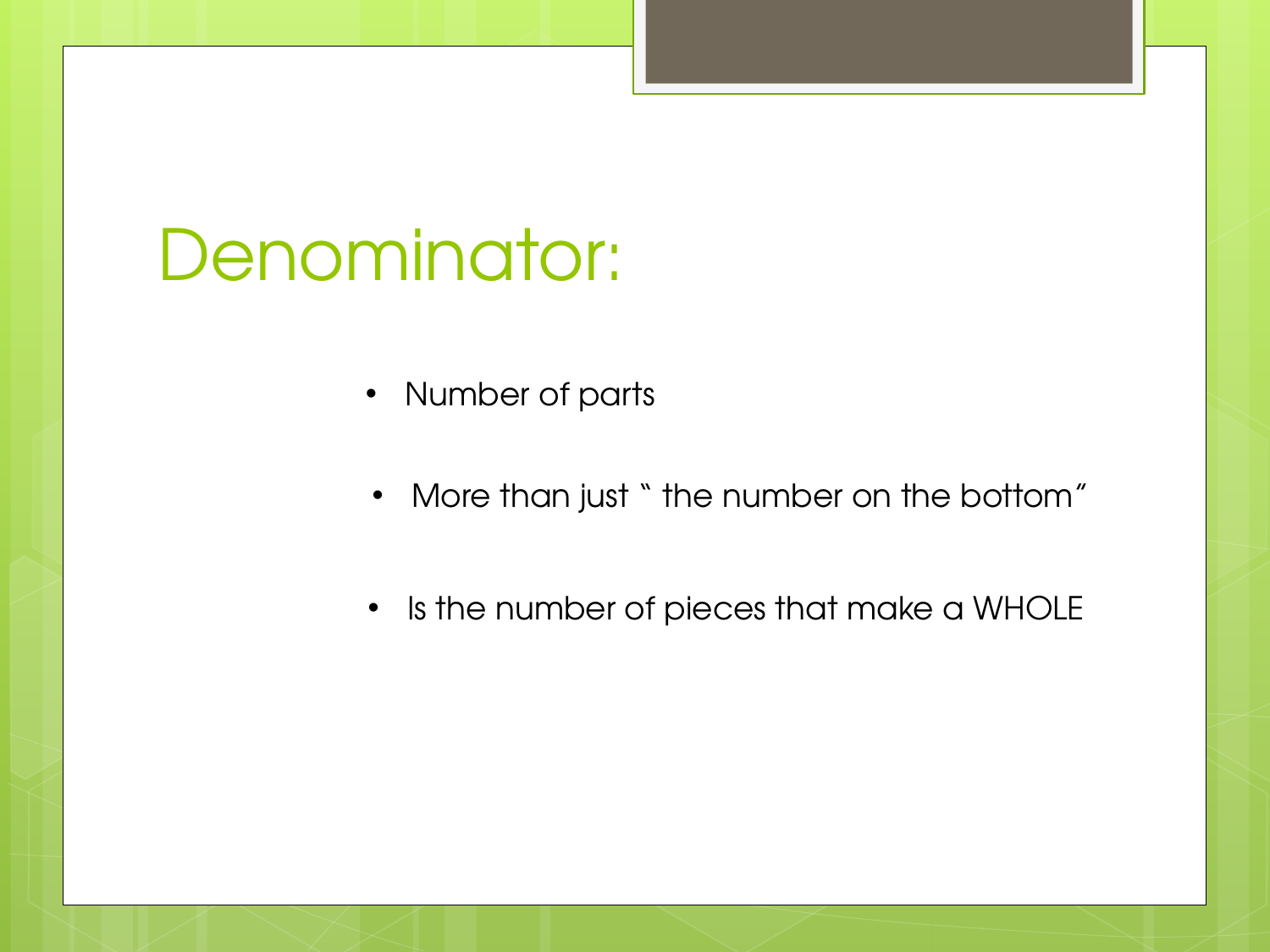

# Denominator:
Number of parts
More than just “ the number on the bottom”
Is the number of pieces that make a WHOLE